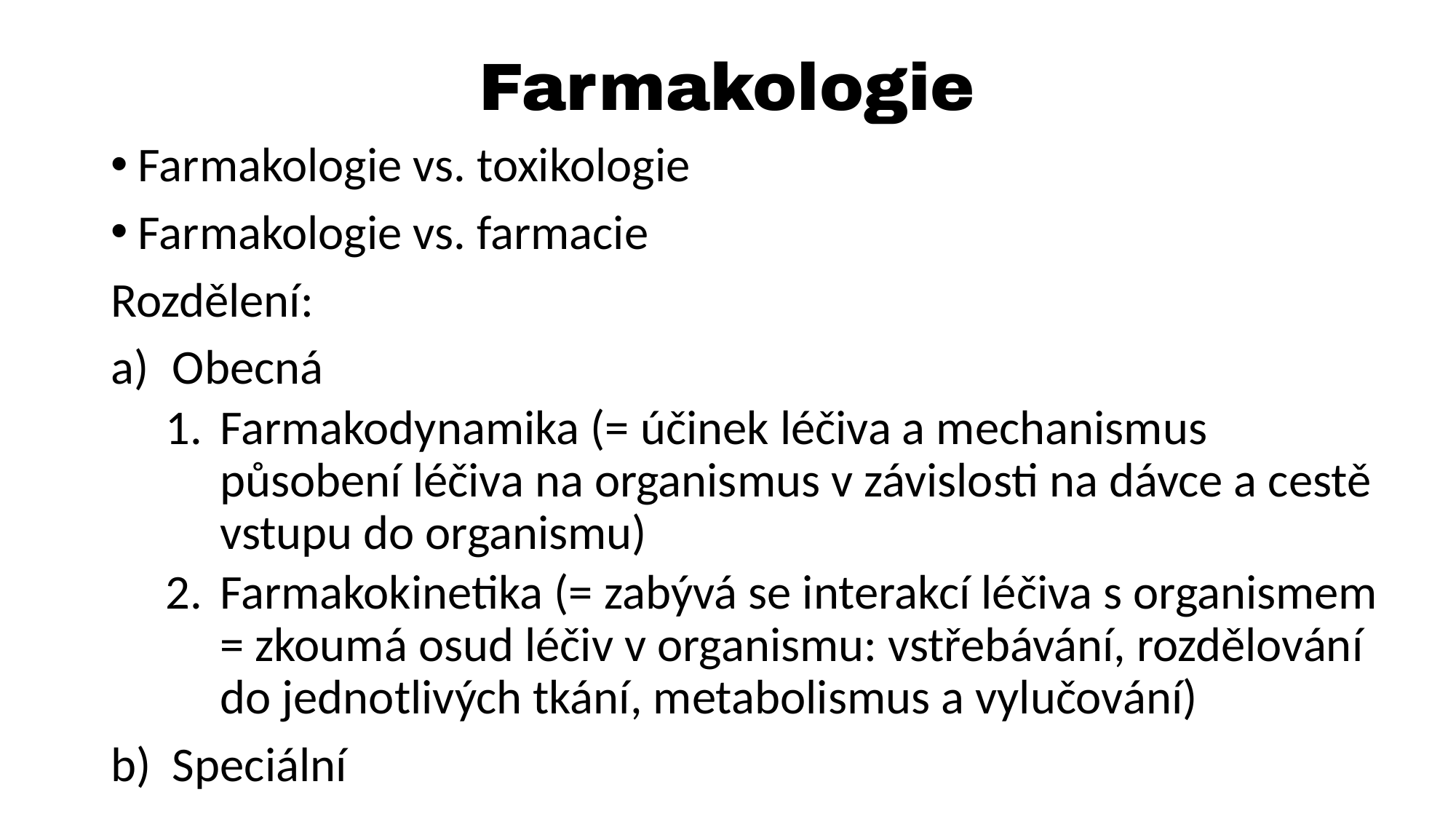

# Farmakologie
Farmakologie vs. toxikologie
Farmakologie vs. farmacie
Rozdělení:
Obecná
Farmakodynamika (= účinek léčiva a mechanismus působení léčiva na organismus v závislosti na dávce a cestě vstupu do organismu)
Farmakokinetika (= zabývá se interakcí léčiva s organismem = zkoumá osud léčiv v organismu: vstřebávání, rozdělování do jednotlivých tkání, metabolismus a vylučování)
Speciální